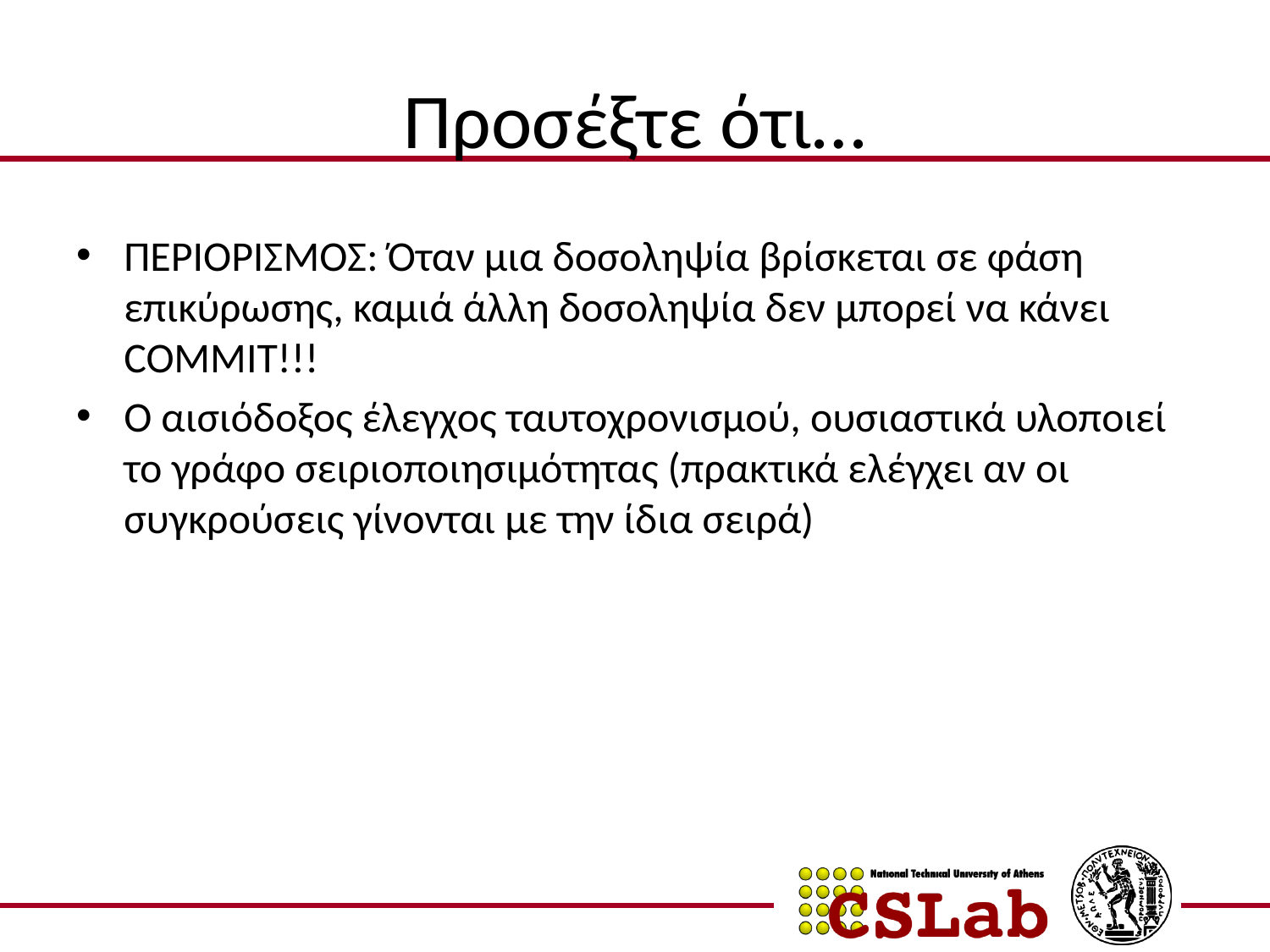

# Προσέξτε ότι…
ΠΕΡΙΟΡΙΣΜΟΣ: Όταν μια δοσοληψία βρίσκεται σε φάση επικύρωσης, καμιά άλλη δοσοληψία δεν μπορεί να κάνει COMMIT!!!
Ο αισιόδοξος έλεγχος ταυτοχρονισμού, ουσιαστικά υλοποιεί το γράφο σειριοποιησιμότητας (πρακτικά ελέγχει αν οι συγκρούσεις γίνονται με την ίδια σειρά)